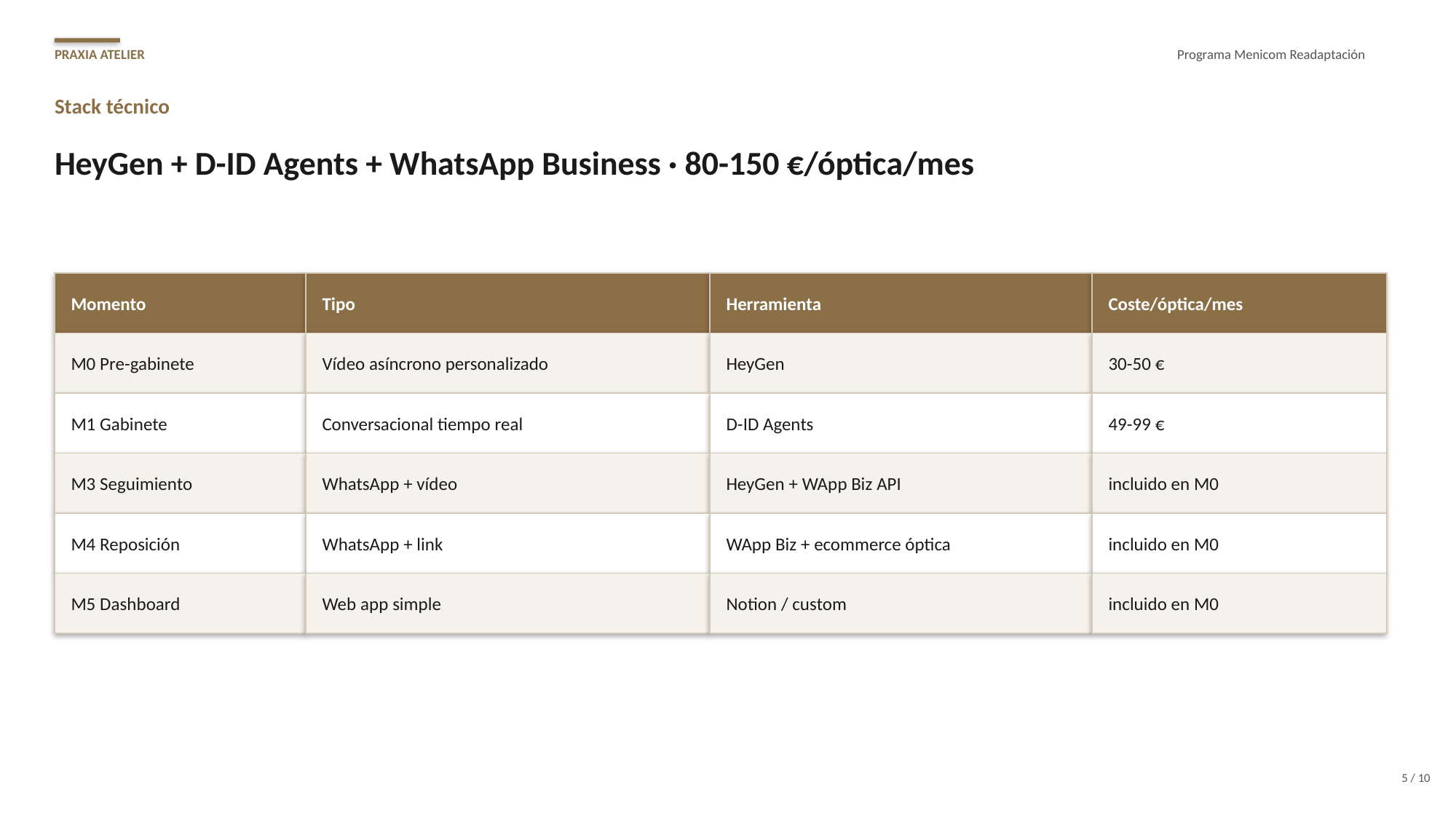

PRAXIA ATELIER
Programa Menicom Readaptación
Stack técnico
HeyGen + D-ID Agents + WhatsApp Business · 80-150 €/óptica/mes

Momento

Tipo

Herramienta

Coste/óptica/mes

M0 Pre-gabinete

Vídeo asíncrono personalizado

HeyGen

30-50 €

M1 Gabinete

Conversacional tiempo real

D-ID Agents

49-99 €

M3 Seguimiento

WhatsApp + vídeo

HeyGen + WApp Biz API

incluido en M0

M4 Reposición

WhatsApp + link

WApp Biz + ecommerce óptica

incluido en M0

M5 Dashboard

Web app simple

Notion / custom

incluido en M0
5 / 10